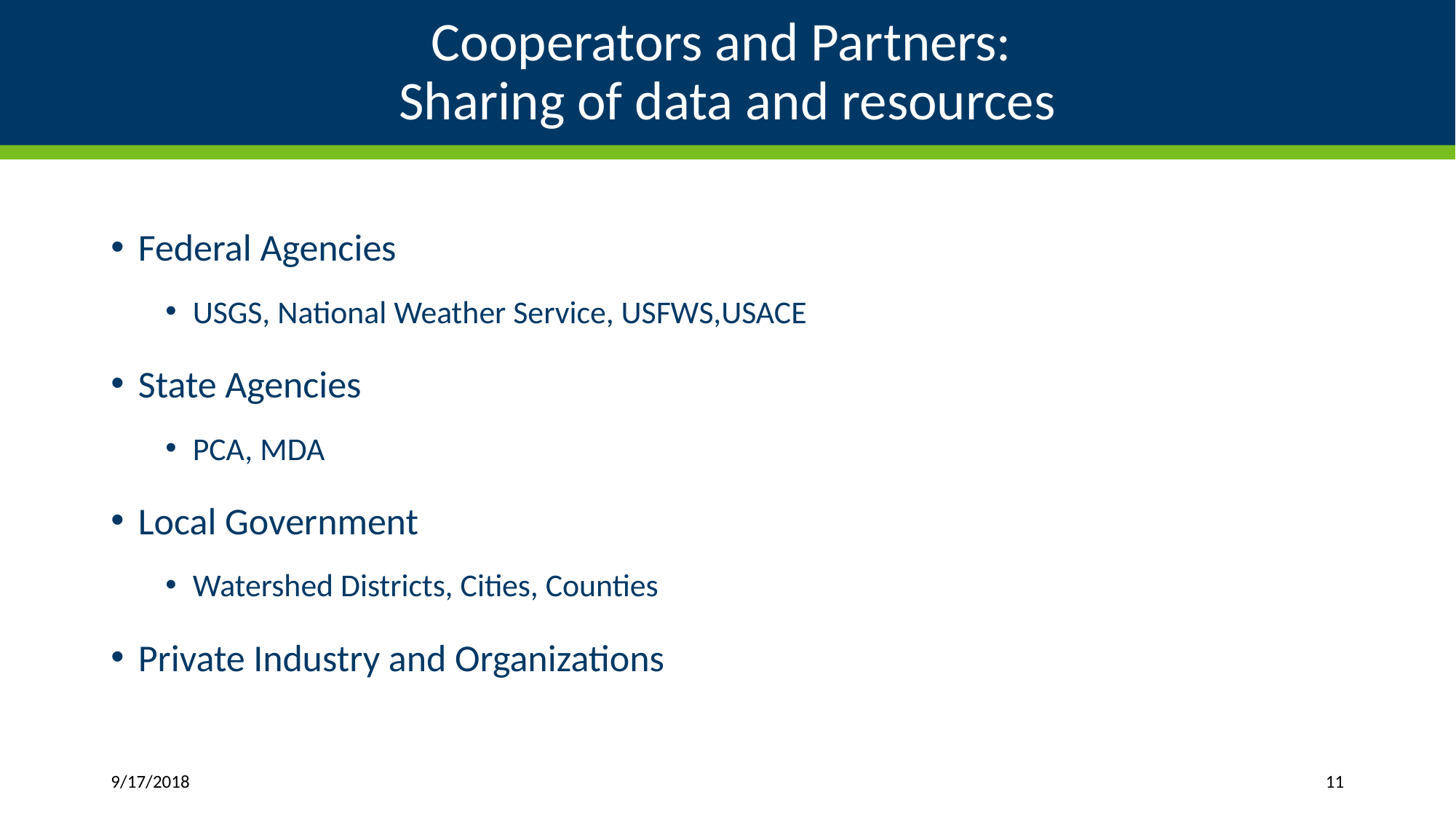

# Cooperators and Partners: Sharing of data and resources
Federal Agencies
USGS, National Weather Service, USFWS,USACE
State Agencies
PCA, MDA
Local Government
Watershed Districts, Cities, Counties
Private Industry and Organizations
9/17/2018
11